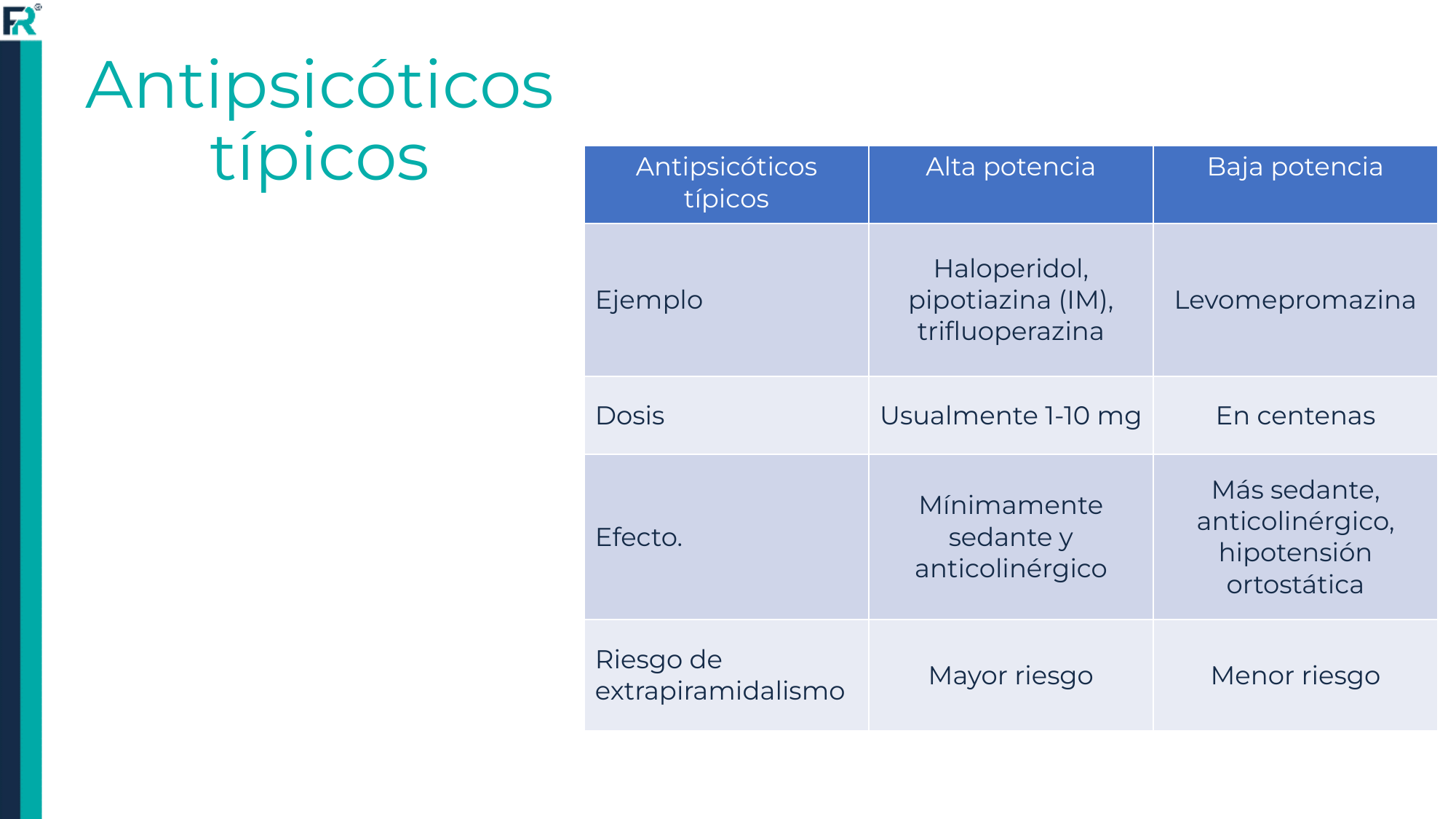

Antipsicóticos típicos
| Antipsicóticos típicos | Alta potencia | Baja potencia |
| --- | --- | --- |
| Ejemplo | Haloperidol, pipotiazina (IM), trifluoperazina | Levomepromazina |
| Dosis | Usualmente 1-10 mg | En centenas |
| Efecto. | Mínimamente sedante y anticolinérgico | Más sedante, anticolinérgico, hipotensión ortostática |
| Riesgo de extrapiramidalismo | Mayor riesgo | Menor riesgo |